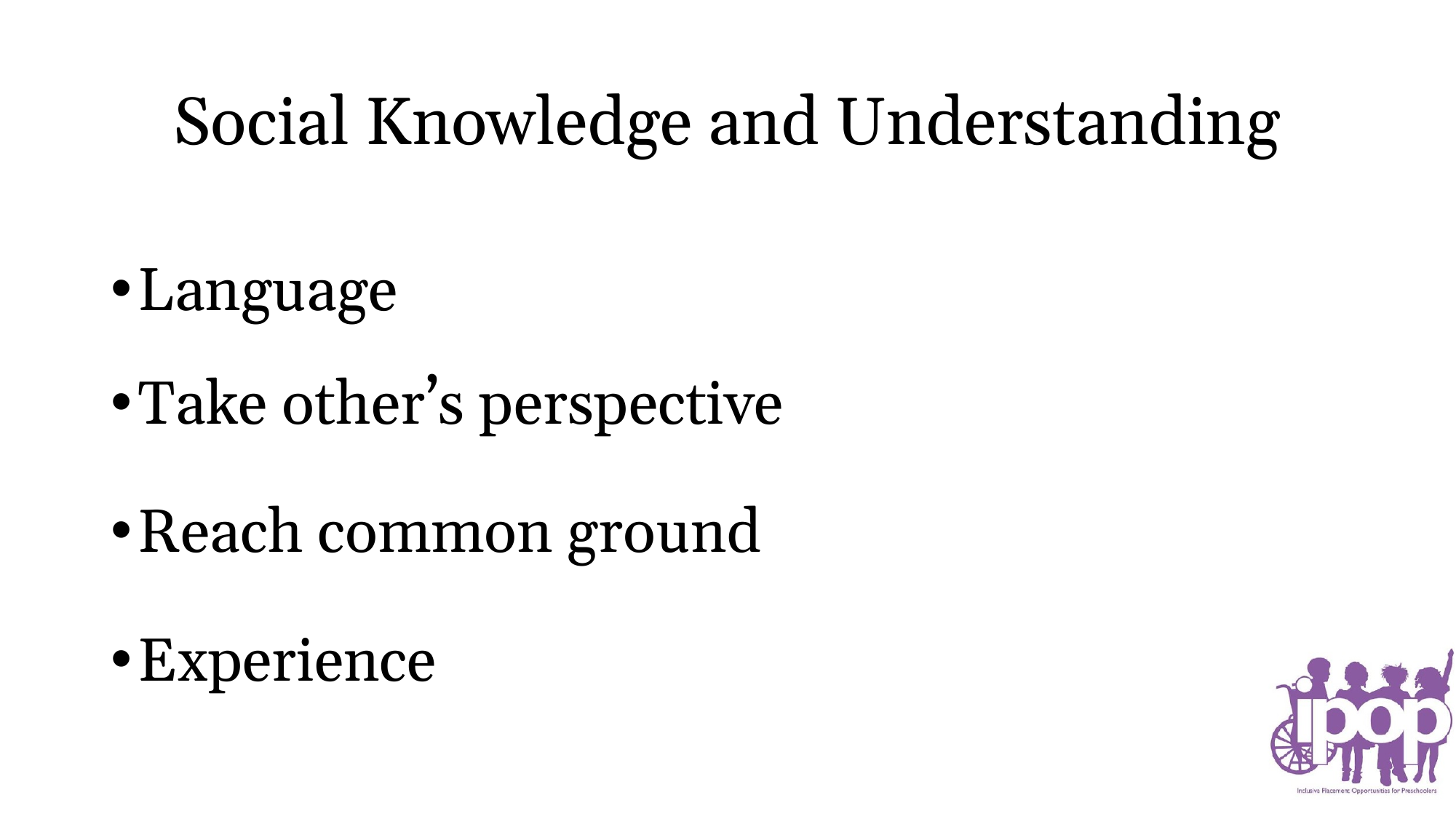

# Social Knowledge and Understanding
Language

Take other’s perspective

Reach common ground

Experience